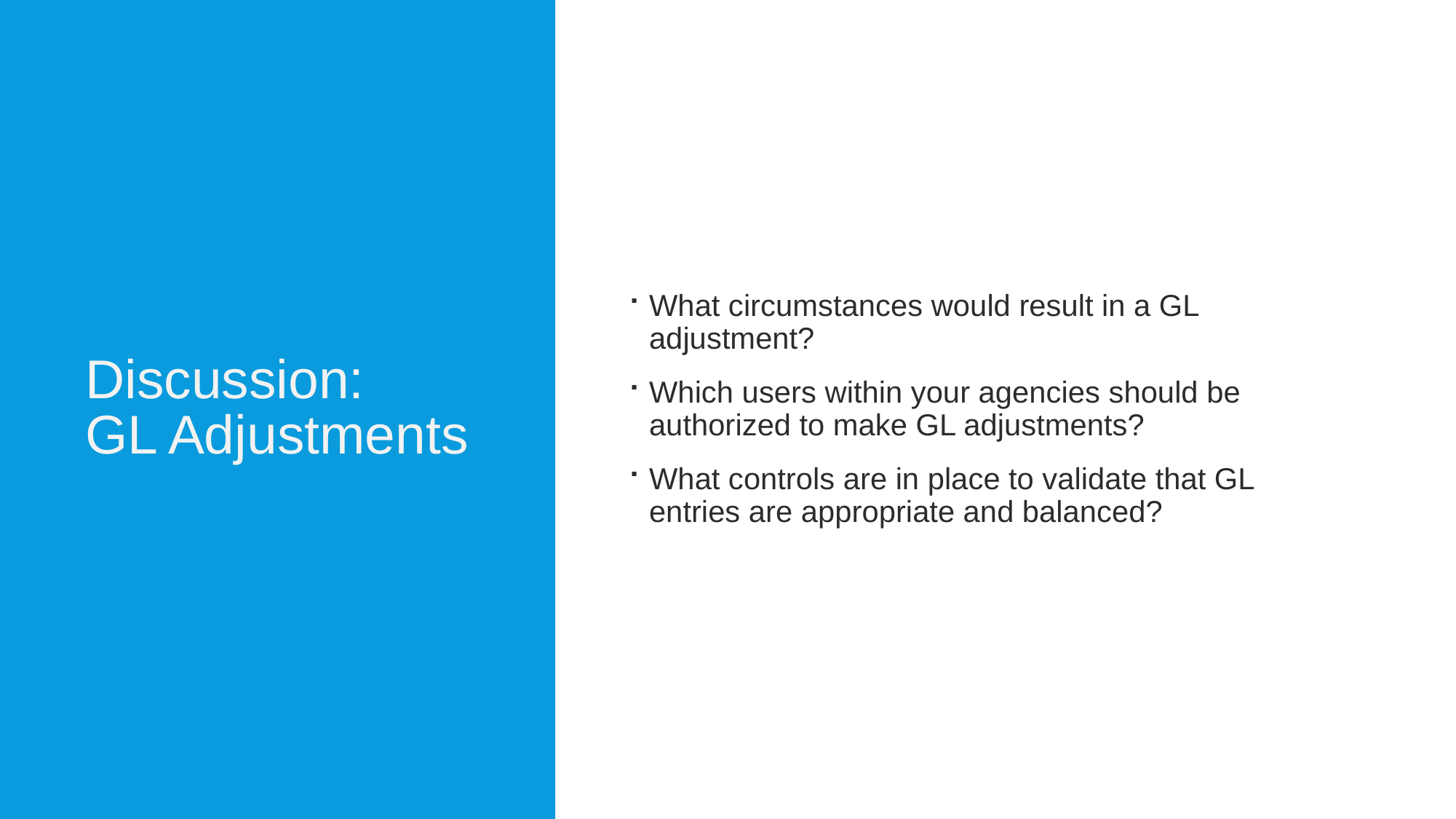

# Discussion: GL Adjustments
What circumstances would result in a GL adjustment?
Which users within your agencies should be authorized to make GL adjustments?
What controls are in place to validate that GL entries are appropriate and balanced?